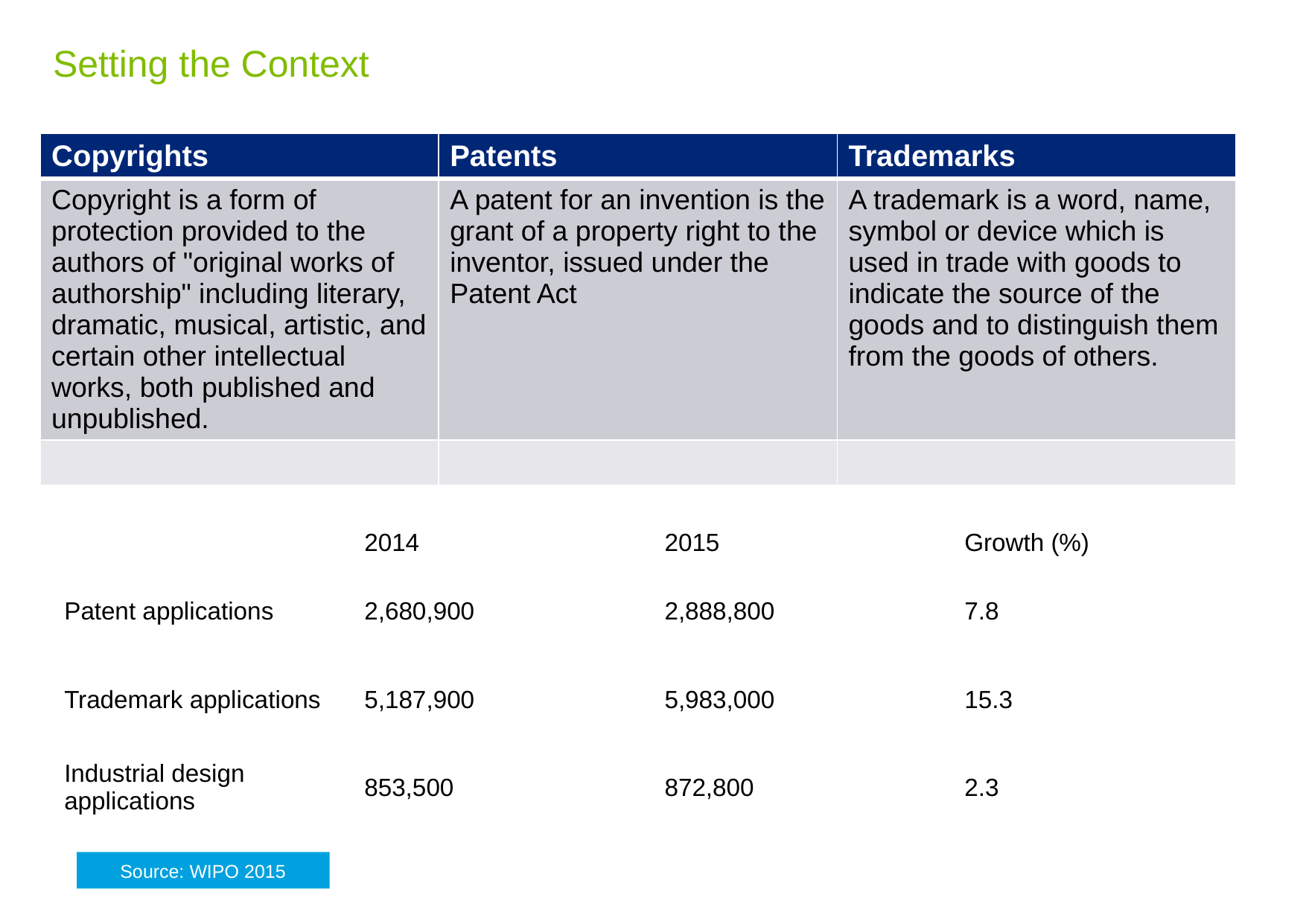

# Setting the Context
| Copyrights | Patents | Trademarks |
| --- | --- | --- |
| Copyright is a form of protection provided to the authors of "original works of authorship" including literary, dramatic, musical, artistic, and certain other intellectual works, both published and unpublished. | A patent for an invention is the grant of a property right to the inventor, issued under the Patent Act | A trademark is a word, name, symbol or device which is used in trade with goods to indicate the source of the goods and to distinguish them from the goods of others. |
|  |  |  |
|  | 2014 | 2015 | Growth (%) |
| --- | --- | --- | --- |
| Patent applications | 2,680,900 | 2,888,800 | 7.8 |
| Trademark applications | 5,187,900 | 5,983,000 | 15.3 |
| Industrial design applications | 853,500 | 872,800 | 2.3 |
Source: WIPO 2015